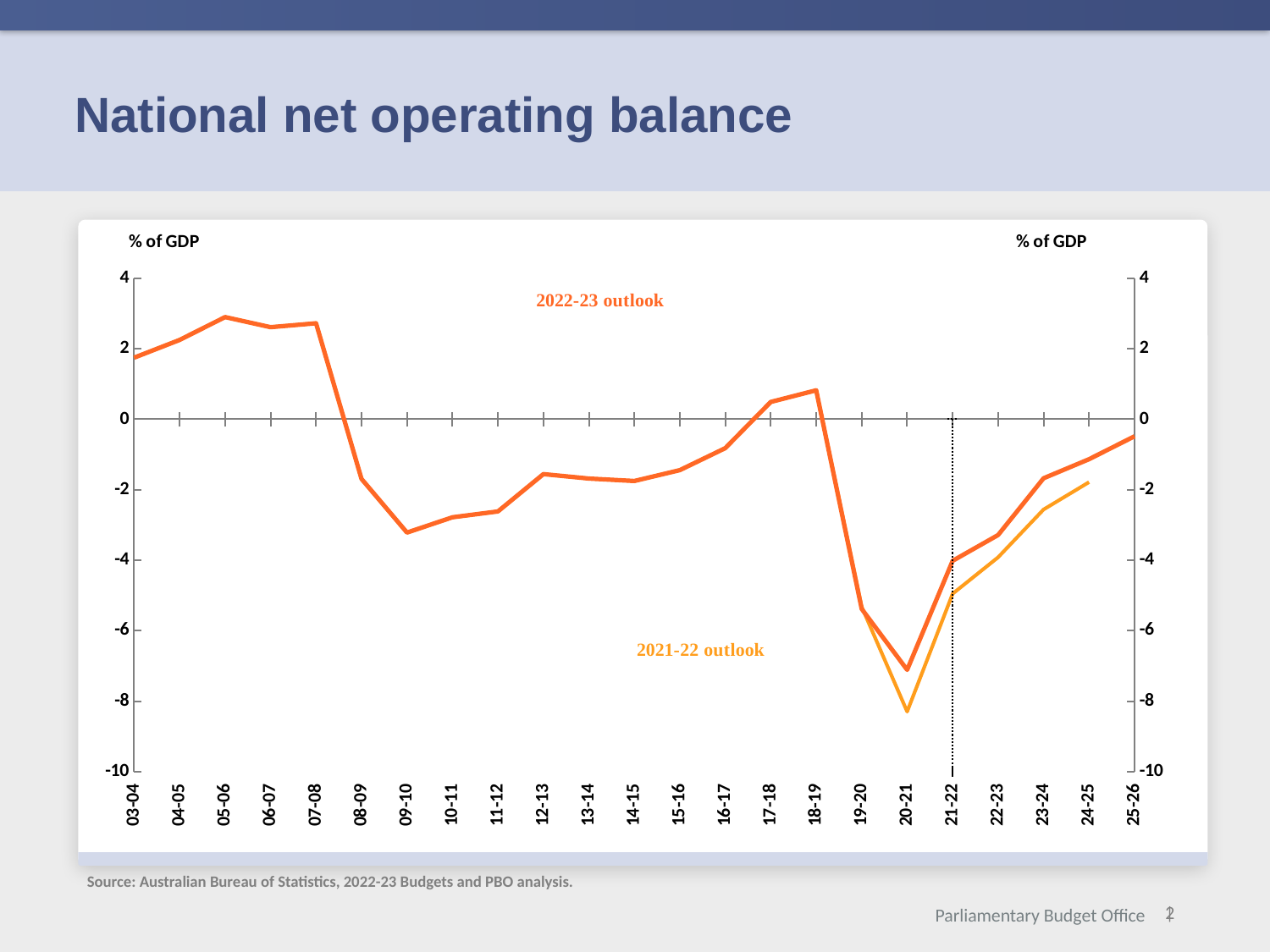

# National net operating balance

[unsupported chart]

Source: Australian Bureau of Statistics, 2022-23 Budgets and PBO analysis.